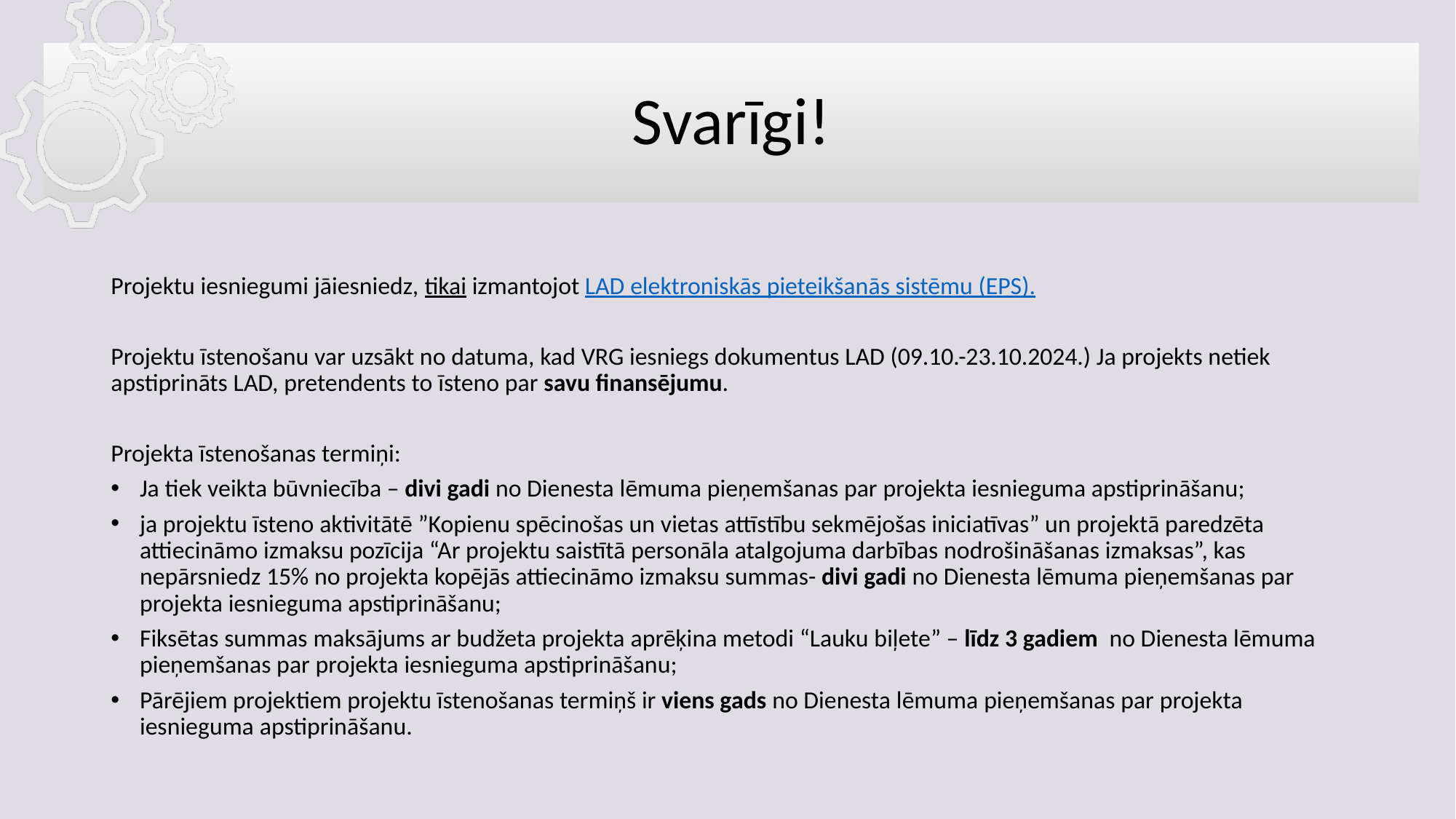

# Svarīgi!

Projektu iesniegumi jāiesniedz, tikai izmantojot LAD elektroniskās pieteikšanās sistēmu (EPS).

Projektu īstenošanu var uzsākt no datuma, kad VRG iesniegs dokumentus LAD (09.10.-23.10.2024.) Ja projekts netiek apstiprināts LAD, pretendents to īsteno par savu finansējumu.

Projekta īstenošanas termiņi:
Ja tiek veikta būvniecība – divi gadi no Dienesta lēmuma pieņemšanas par projekta iesnieguma apstiprināšanu;
ja projektu īsteno aktivitātē ”Kopienu spēcinošas un vietas attīstību sekmējošas iniciatīvas” un projektā paredzēta attiecināmo izmaksu pozīcija “Ar projektu saistītā personāla atalgojuma darbības nodrošināšanas izmaksas”, kas nepārsniedz 15% no projekta kopējās attiecināmo izmaksu summas- divi gadi no Dienesta lēmuma pieņemšanas par projekta iesnieguma apstiprināšanu;
Fiksētas summas maksājums ar budžeta projekta aprēķina metodi “Lauku biļete” – līdz 3 gadiem  no Dienesta lēmuma pieņemšanas par projekta iesnieguma apstiprināšanu;
Pārējiem projektiem projektu īstenošanas termiņš ir viens gads no Dienesta lēmuma pieņemšanas par projekta iesnieguma apstiprināšanu.